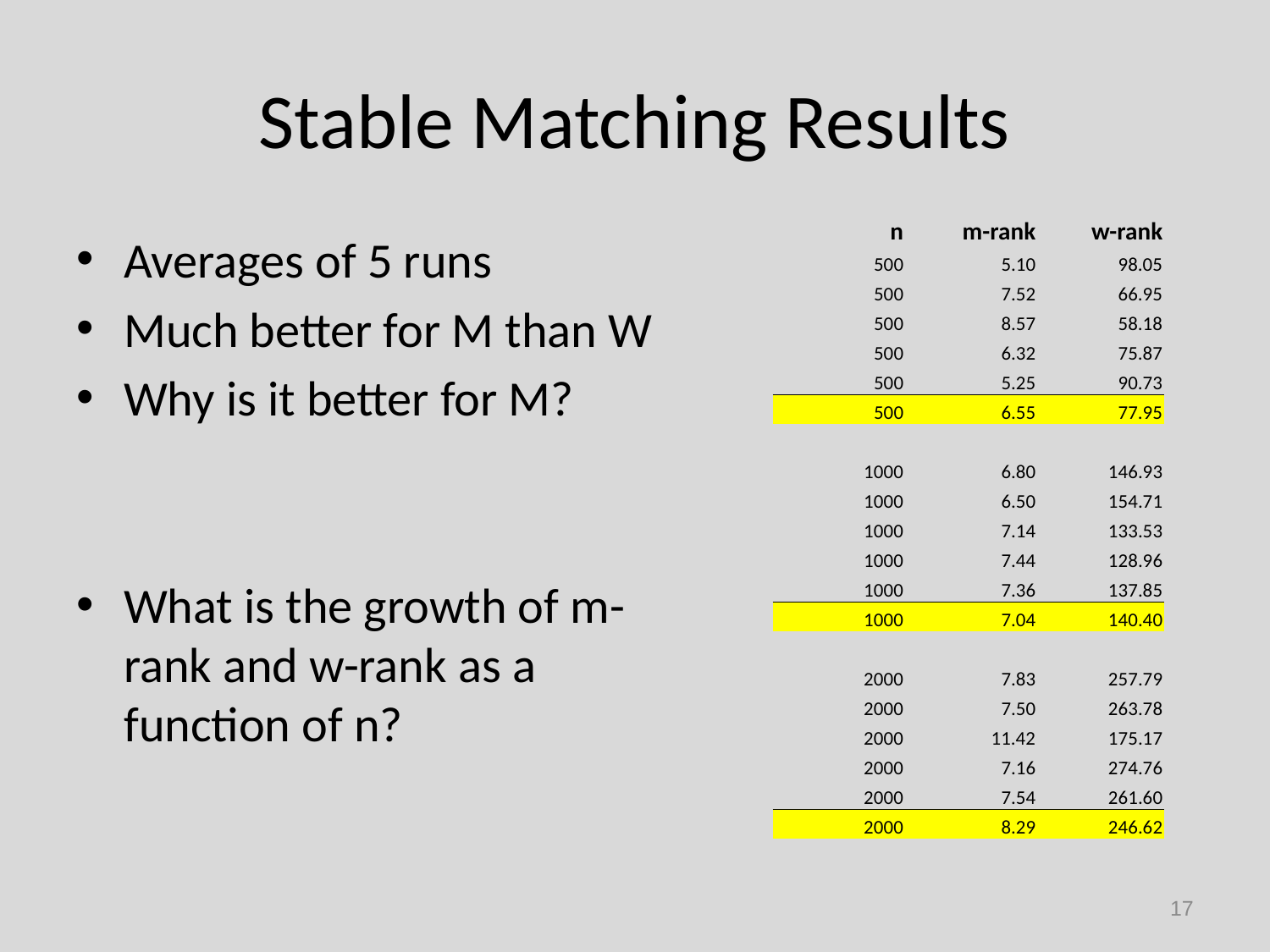

# Stable Matching Results
| n | m-rank | w-rank |
| --- | --- | --- |
| 500 | 5.10 | 98.05 |
| 500 | 7.52 | 66.95 |
| 500 | 8.57 | 58.18 |
| 500 | 6.32 | 75.87 |
| 500 | 5.25 | 90.73 |
| 500 | 6.55 | 77.95 |
|  |  |  |
| 1000 | 6.80 | 146.93 |
| 1000 | 6.50 | 154.71 |
| 1000 | 7.14 | 133.53 |
| 1000 | 7.44 | 128.96 |
| 1000 | 7.36 | 137.85 |
| 1000 | 7.04 | 140.40 |
|  |  |  |
| 2000 | 7.83 | 257.79 |
| 2000 | 7.50 | 263.78 |
| 2000 | 11.42 | 175.17 |
| 2000 | 7.16 | 274.76 |
| 2000 | 7.54 | 261.60 |
| 2000 | 8.29 | 246.62 |
Averages of 5 runs
Much better for M than W
Why is it better for M?

What is the growth of m-rank and w-rank as a function of n?
17